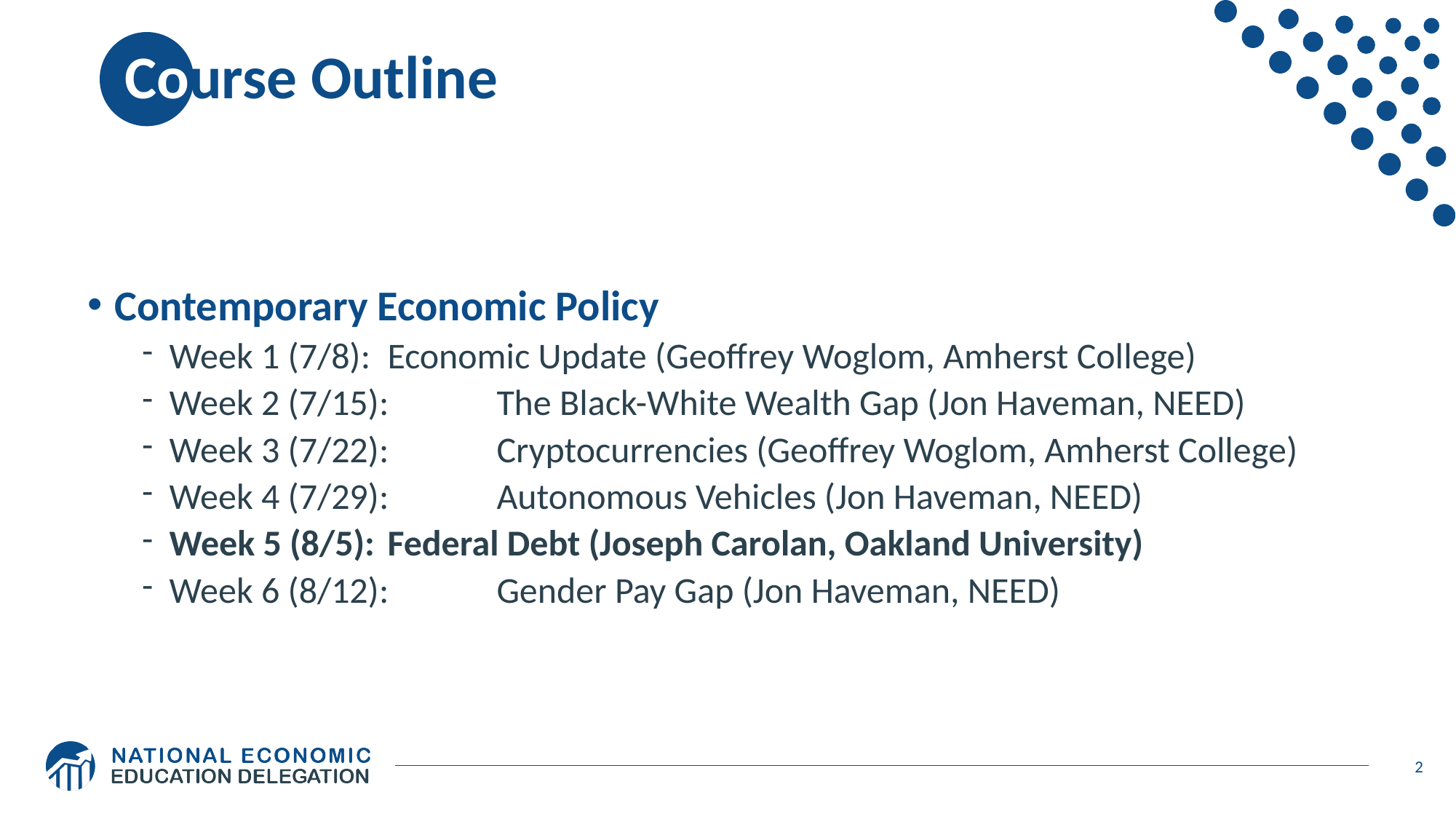

# Course Outline
Contemporary Economic Policy
Week 1 (7/8): 	Economic Update (Geoffrey Woglom, Amherst College)
Week 2 (7/15): 	The Black-White Wealth Gap (Jon Haveman, NEED)
Week 3 (7/22): 	Cryptocurrencies (Geoffrey Woglom, Amherst College)
Week 4 (7/29): 	Autonomous Vehicles (Jon Haveman, NEED)
Week 5 (8/5):	Federal Debt (Joseph Carolan, Oakland University)
Week 6 (8/12):	Gender Pay Gap (Jon Haveman, NEED)
2